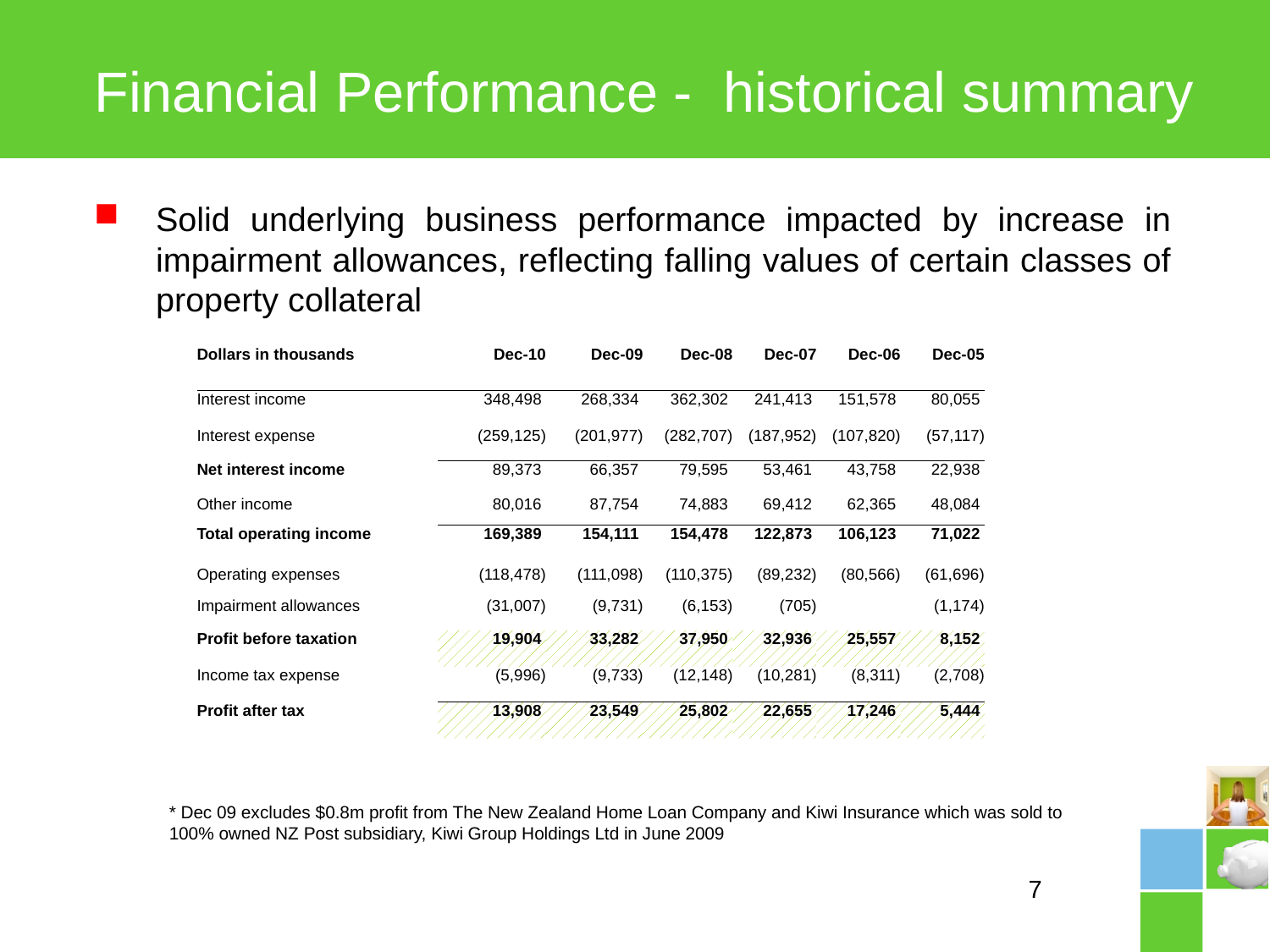

# Financial Performance -  historical summary

Solid underlying business performance impacted by increase in impairment allowances, reflecting falling values of certain classes of property collateral
| Dollars in thousands | Dec-10 | Dec-09 | Dec-08 | Dec-07 | Dec-06 | Dec-05 |
| --- | --- | --- | --- | --- | --- | --- |
| Interest income | 348,498 | 268,334 | 362,302 | 241,413 | 151,578 | 80,055 |
| Interest expense | (259,125) | (201,977) | (282,707) | (187,952) | (107,820) | (57,117) |
| Net interest income | 89,373 | 66,357 | 79,595 | 53,461 | 43,758 | 22,938 |
| Other income | 80,016 | 87,754 | 74,883 | 69,412 | 62,365 | 48,084 |
| Total operating income | 169,389 | 154,111 | 154,478 | 122,873 | 106,123 | 71,022 |
| Operating expenses | (118,478) | (111,098) | (110,375) | (89,232) | (80,566) | (61,696) |
| Impairment allowances | (31,007) | (9,731) | (6,153) | (705) |  | (1,174) |
| Profit before taxation | 19,904 | 33,282 | 37,950 | 32,936 | 25,557 | 8,152 |
| Income tax expense | (5,996) | (9,733) | (12,148) | (10,281) | (8,311) | (2,708) |
| Profit after tax | 13,908 | 23,549 | 25,802 | 22,655 | 17,246 | 5,444 |
* Dec 09 excludes $0.8m profit from The New Zealand Home Loan Company and Kiwi Insurance which was sold to 100% owned NZ Post subsidiary, Kiwi Group Holdings Ltd in June 2009
7